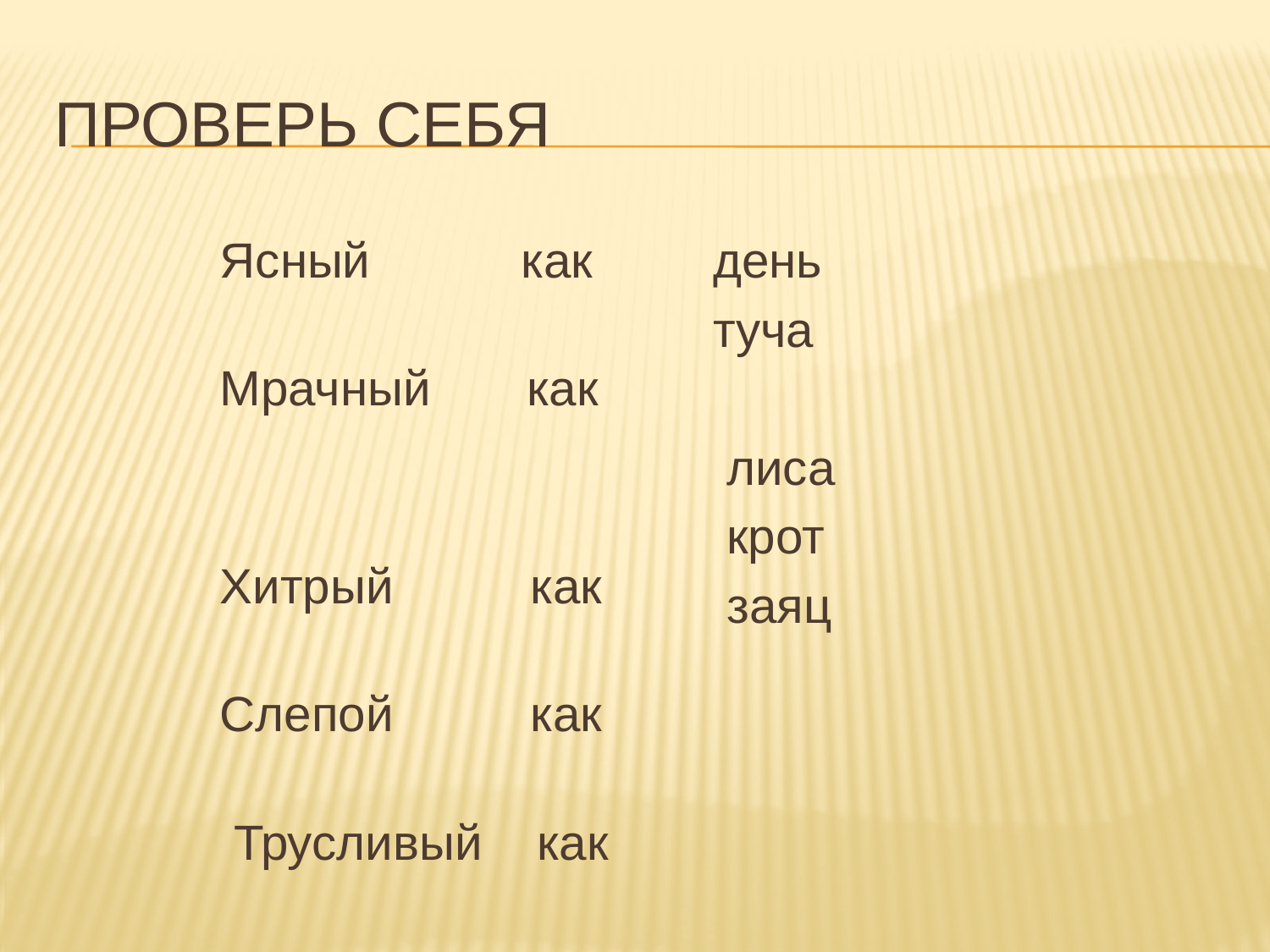

# Проверь себя
            Ясный           как
            Мрачный       как

            Хитрый          как
            Слепой          как
             Трусливый    как
    день
    туча

     лиса
     крот
     заяц